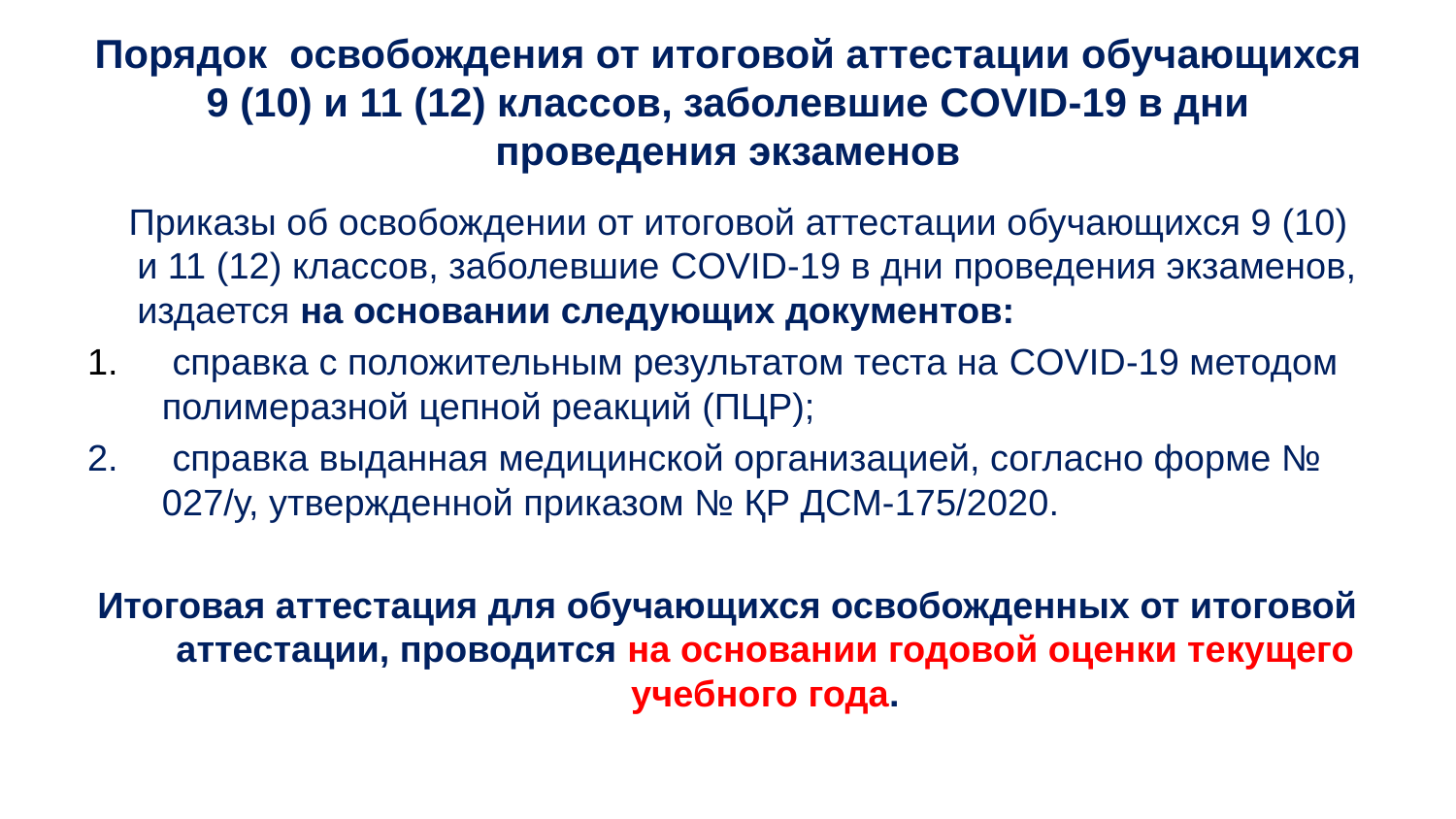

# Порядок  освобождения от итоговой аттестации обучающихся 9 (10) и 11 (12) классов, заболевшие COVID-19 в дни проведения экзаменов
     Приказы об освобождении от итоговой аттестации обучающихся 9 (10) и 11 (12) классов, заболевшие COVID-19 в дни проведения экзаменов, издается на основании следующих документов:
 справка с положительным результатом теста на COVID-19 методом полимеразной цепной реакций (ПЦР);
 справка выданная медицинской организацией, согласно форме № 027/у, утвержденной приказом № ҚР ДСМ-175/2020.

Итоговая аттестация для обучающихся освобожденных от итоговой аттестации, проводится на основании годовой оценки текущего учебного года.